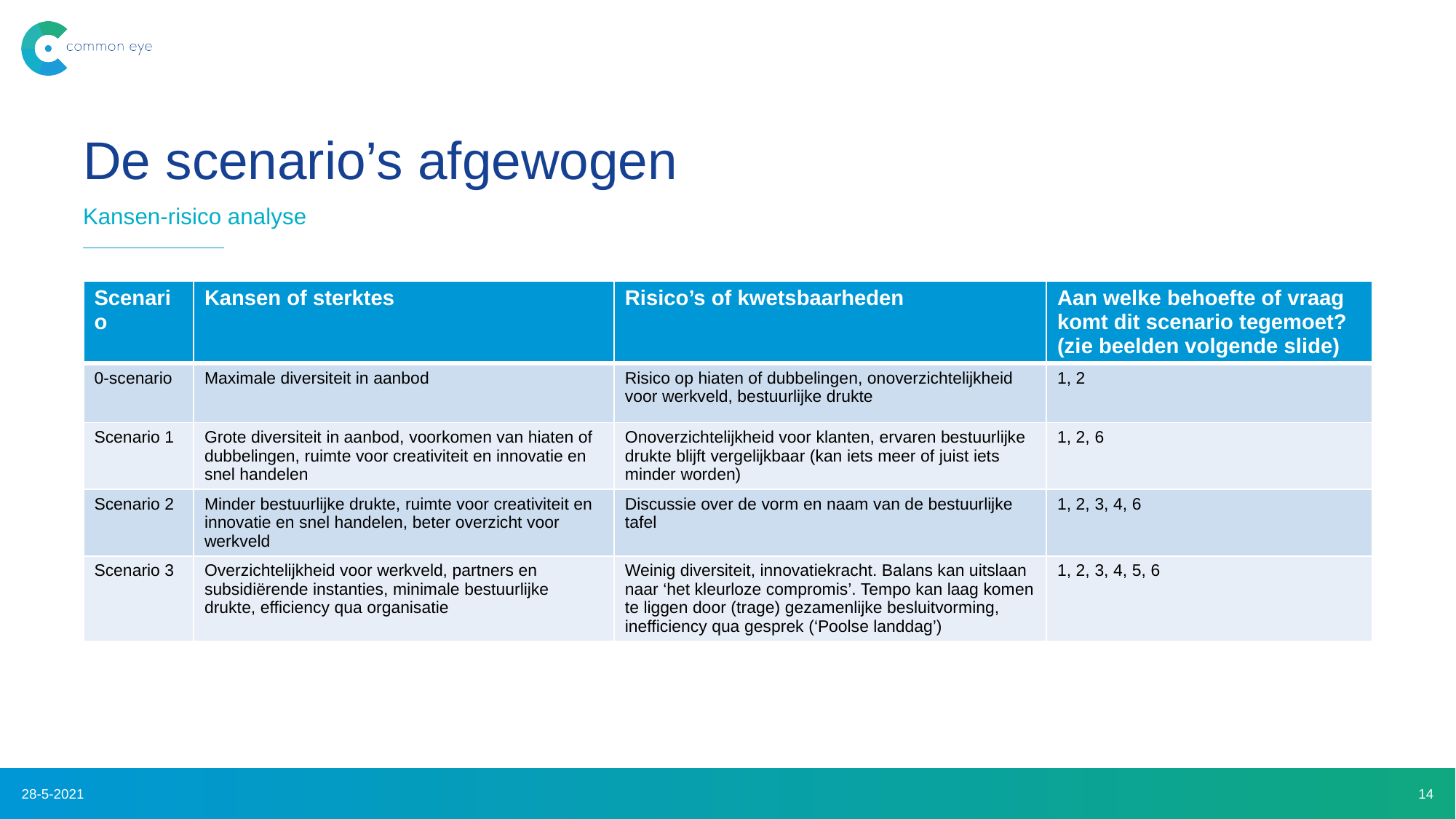

# De scenario’s afgewogen
Kansen-risico analyse
| Scenario | Kansen of sterktes | Risico’s of kwetsbaarheden | Aan welke behoefte of vraag komt dit scenario tegemoet? (zie beelden volgende slide) |
| --- | --- | --- | --- |
| 0-scenario | Maximale diversiteit in aanbod | Risico op hiaten of dubbelingen, onoverzichtelijkheid voor werkveld, bestuurlijke drukte | 1, 2 |
| Scenario 1 | Grote diversiteit in aanbod, voorkomen van hiaten of dubbelingen, ruimte voor creativiteit en innovatie en snel handelen | Onoverzichtelijkheid voor klanten, ervaren bestuurlijke drukte blijft vergelijkbaar (kan iets meer of juist iets minder worden) | 1, 2, 6 |
| Scenario 2 | Minder bestuurlijke drukte, ruimte voor creativiteit en innovatie en snel handelen, beter overzicht voor werkveld | Discussie over de vorm en naam van de bestuurlijke tafel | 1, 2, 3, 4, 6 |
| Scenario 3 | Overzichtelijkheid voor werkveld, partners en subsidiërende instanties, minimale bestuurlijke drukte, efficiency qua organisatie | Weinig diversiteit, innovatiekracht. Balans kan uitslaan naar ‘het kleurloze compromis’. Tempo kan laag komen te liggen door (trage) gezamenlijke besluitvorming, inefficiency qua gesprek (‘Poolse landdag’) | 1, 2, 3, 4, 5, 6 |
28-5-2021
14